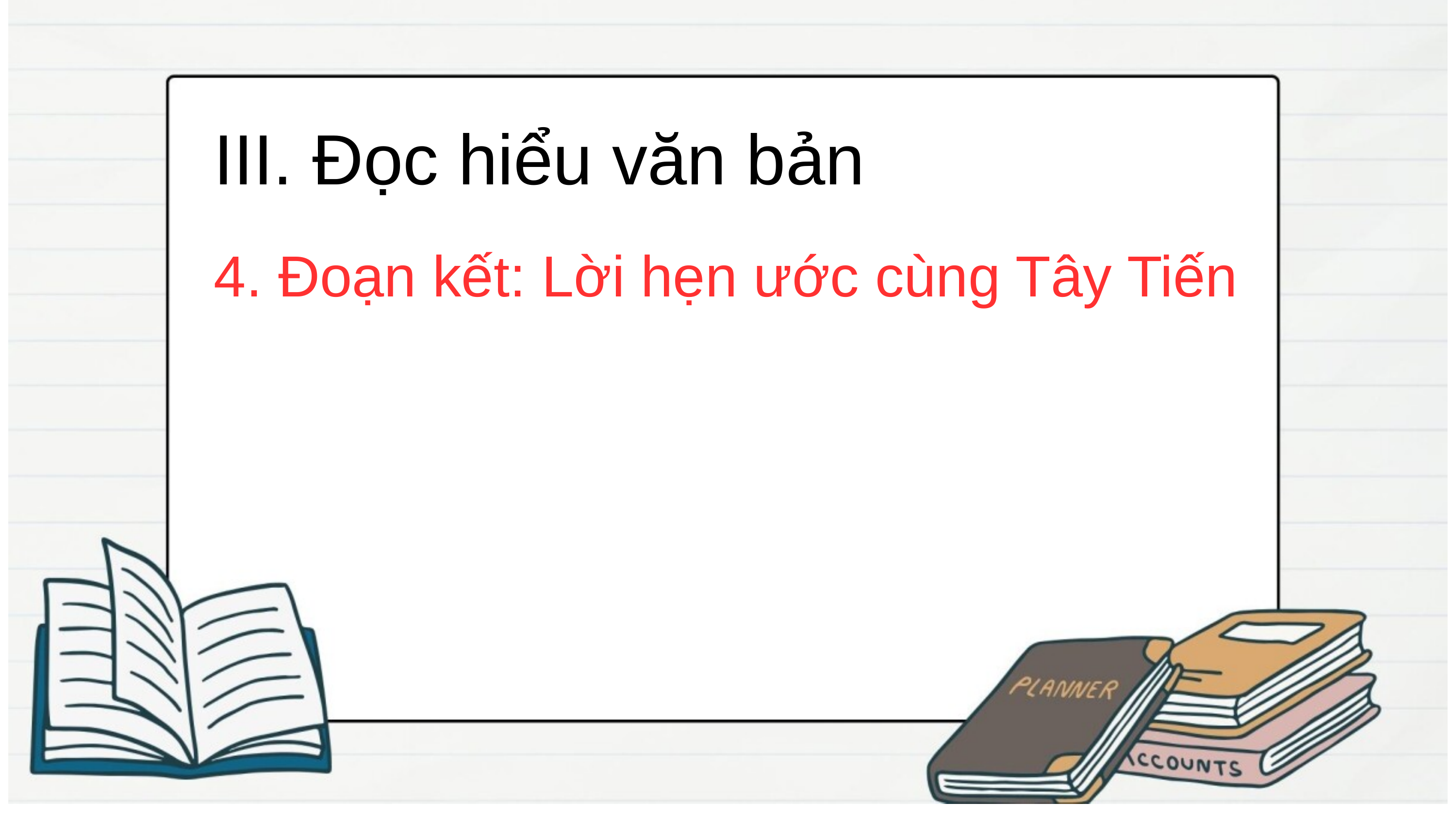

III. Đọc hiểu văn bản
4. Đoạn kết: Lời hẹn ước cùng Tây Tiến